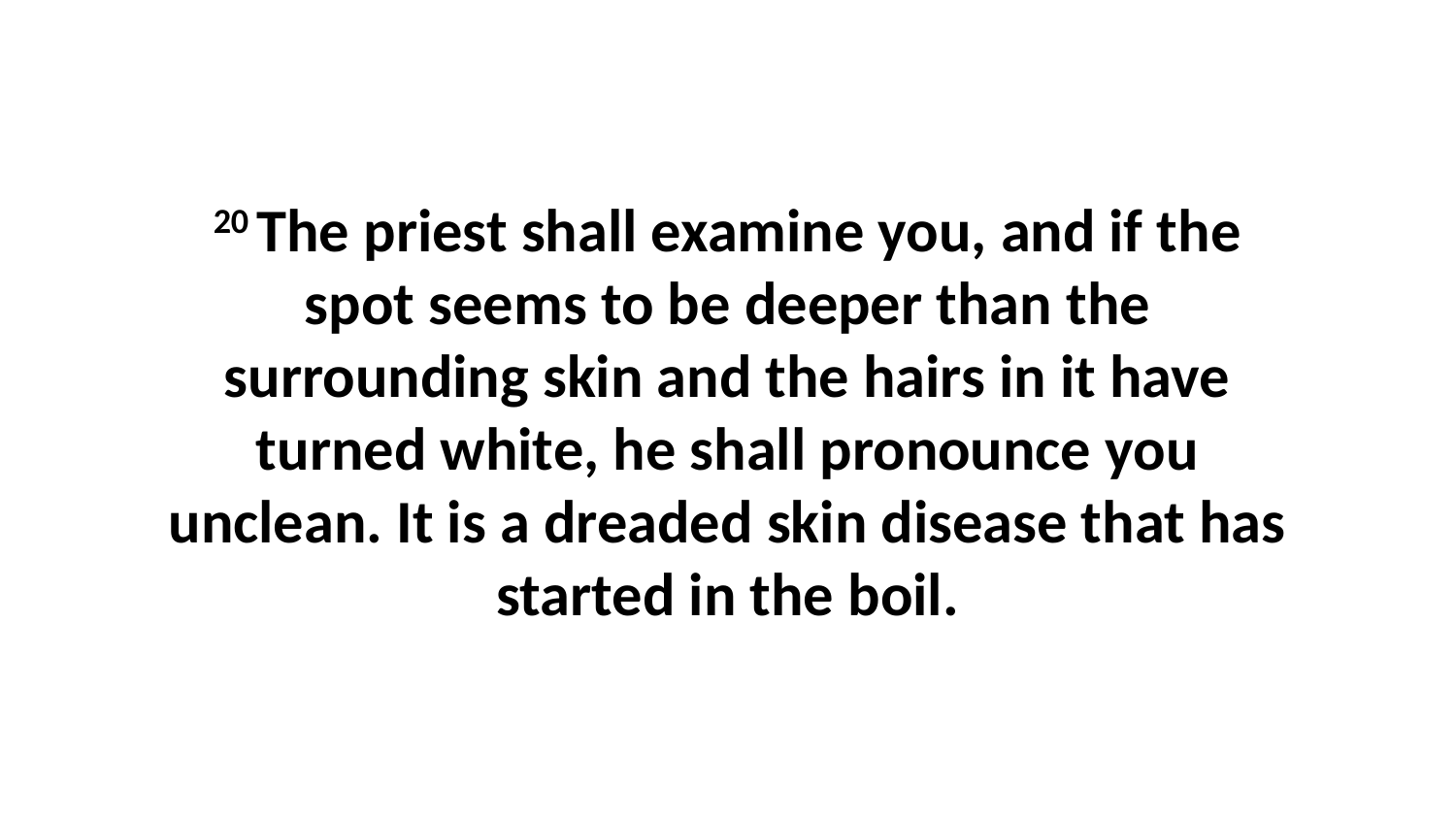

20 The priest shall examine you, and if the spot seems to be deeper than the surrounding skin and the hairs in it have turned white, he shall pronounce you unclean. It is a dreaded skin disease that has started in the boil.